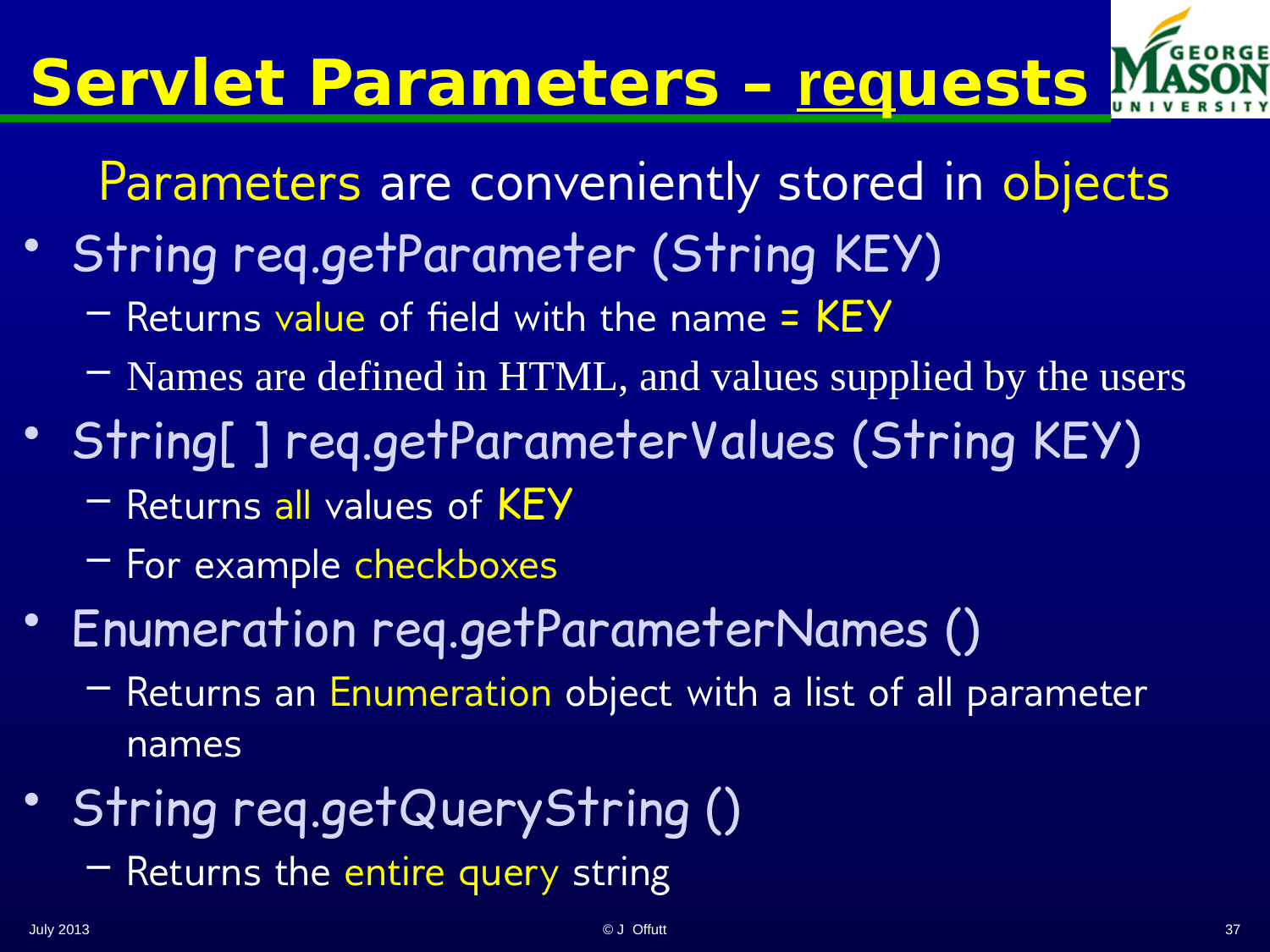

# Servlet Parameters – requests
Parameters are conveniently stored in objects
String req.getParameter (String KEY)
Returns value of field with the name = KEY
Names are defined in HTML, and values supplied by the users
String[ ] req.getParameterValues (String KEY)
Returns all values of KEY
For example checkboxes
Enumeration req.getParameterNames ()
Returns an Enumeration object with a list of all parameter names
String req.getQueryString ()
Returns the entire query string

July 2013
© J  Offutt
37